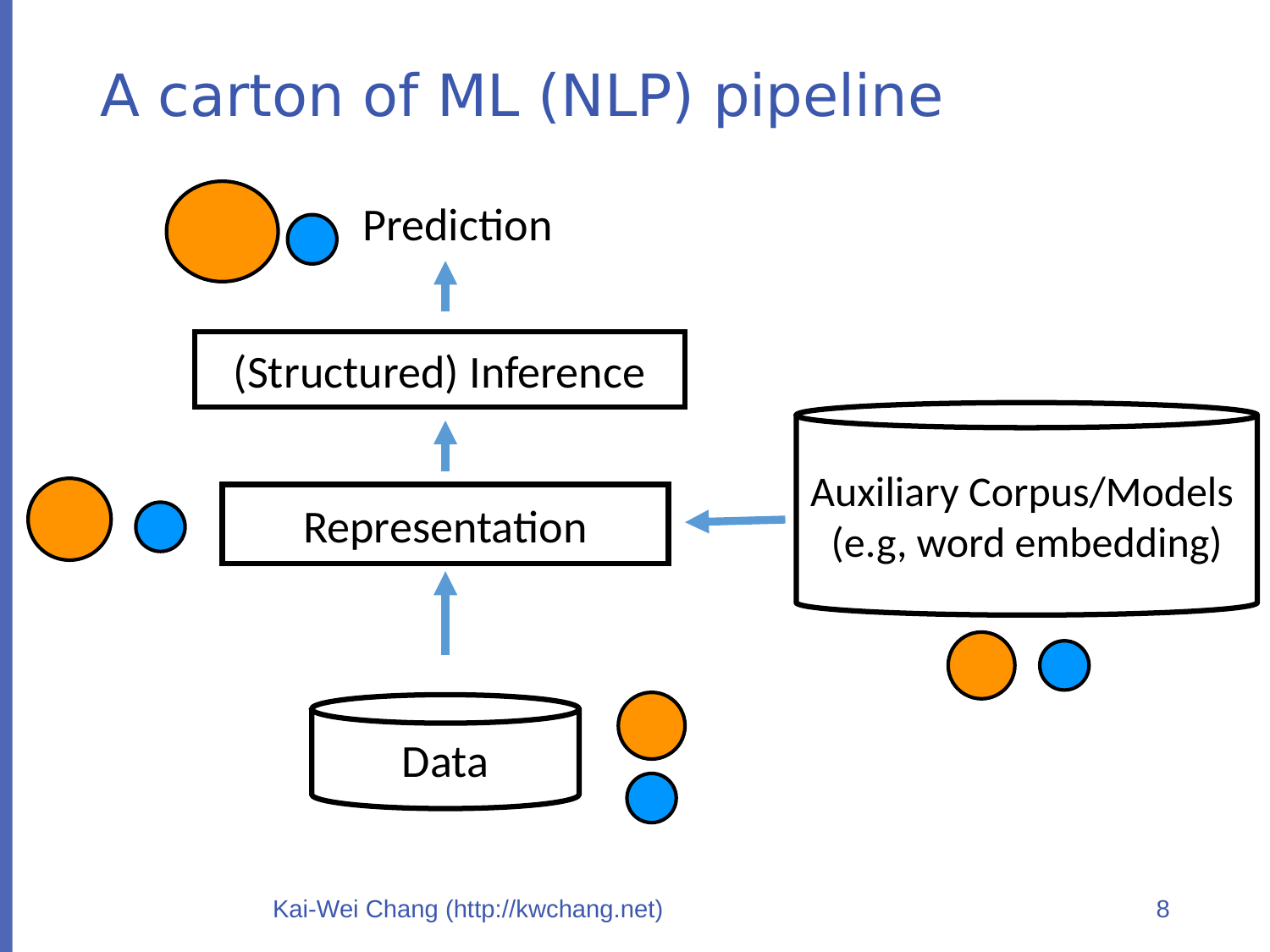

# A carton of ML (NLP) pipeline

Prediction

(Structured) Inference
Auxiliary Corpus/Models
(e.g, word embedding)

Representation

Data

Kai-Wei Chang (http://kwchang.net)
8